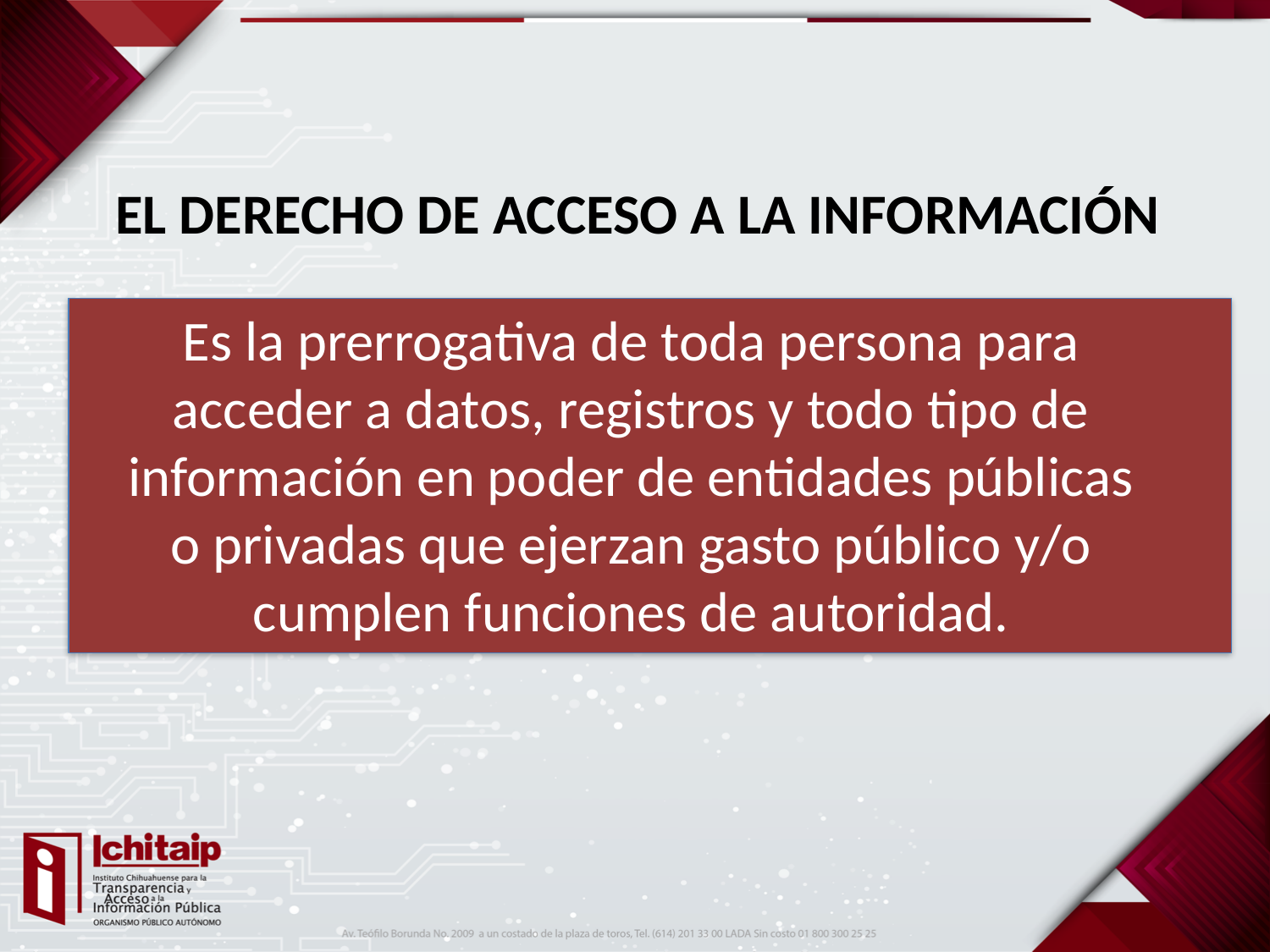

EL DERECHO DE ACCESO A LA INFORMACIÓN

Es la prerrogativa de toda persona para acceder a datos, registros y todo tipo de información en poder de entidades públicas o privadas que ejerzan gasto público y/o cumplen funciones de autoridad.